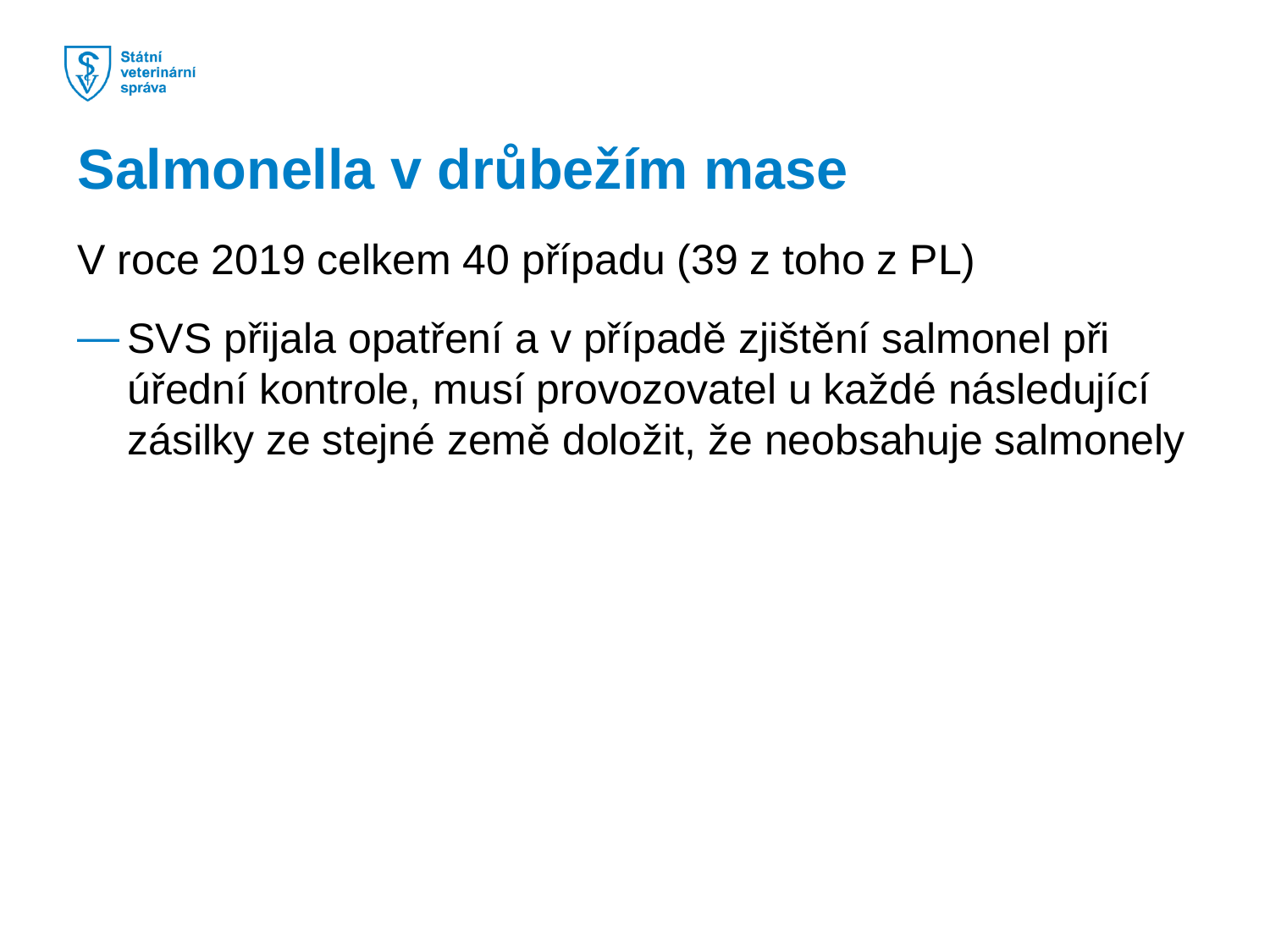

Salmonella v drůbežím mase
V roce 2019 celkem 40 případu (39 z toho z PL)
SVS přijala opatření a v případě zjištění salmonel při úřední kontrole, musí provozovatel u každé následující zásilky ze stejné země doložit, že neobsahuje salmonely